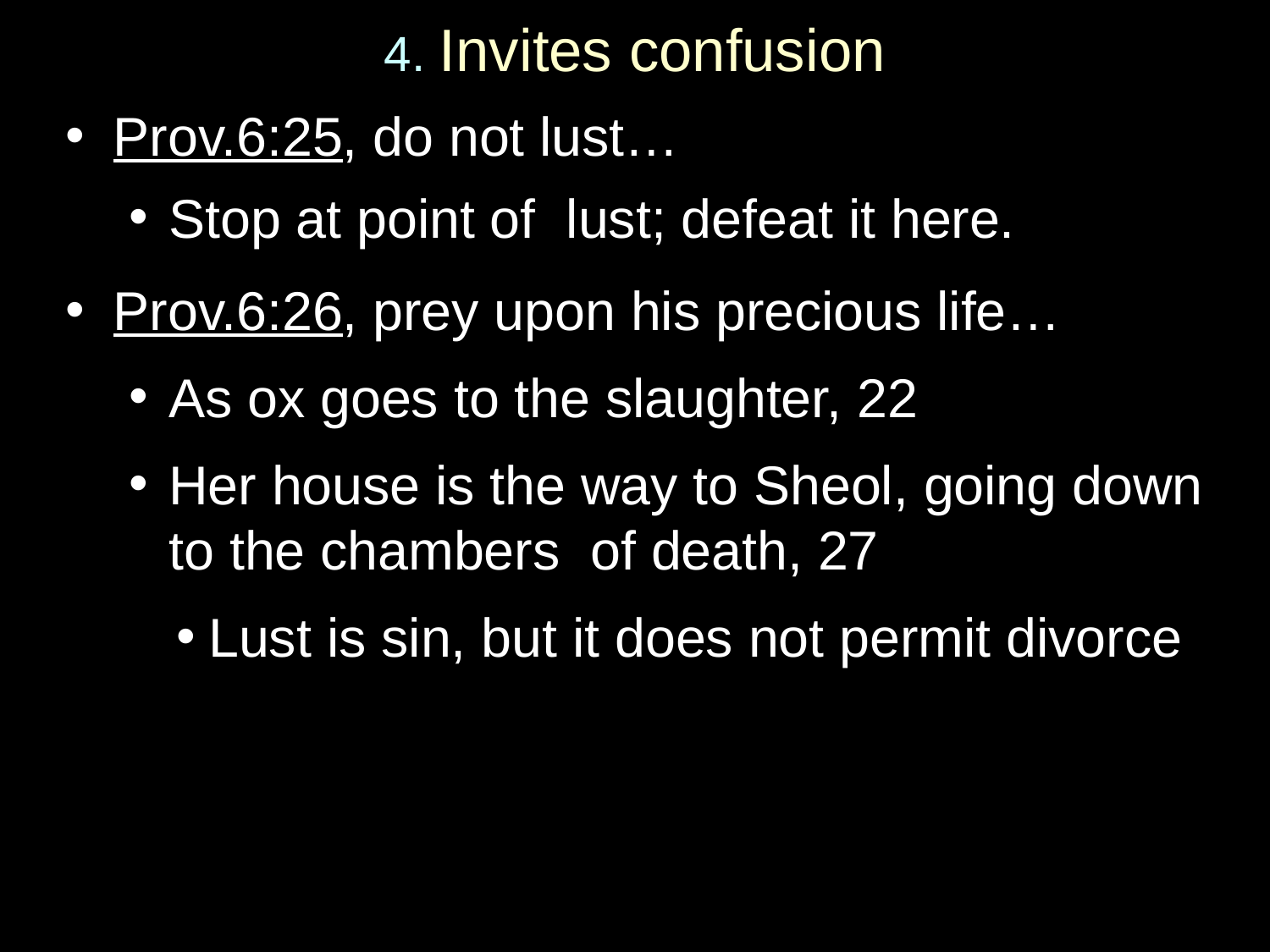

# 4. Invites confusion
Prov.6:25, do not lust…
Stop at point of  lust; defeat it here.
Prov.6:26, prey upon his precious life…
As ox goes to the slaughter, 22
Her house is the way to Sheol, going down to the chambers  of death, 27
Lust is sin, but it does not permit divorce